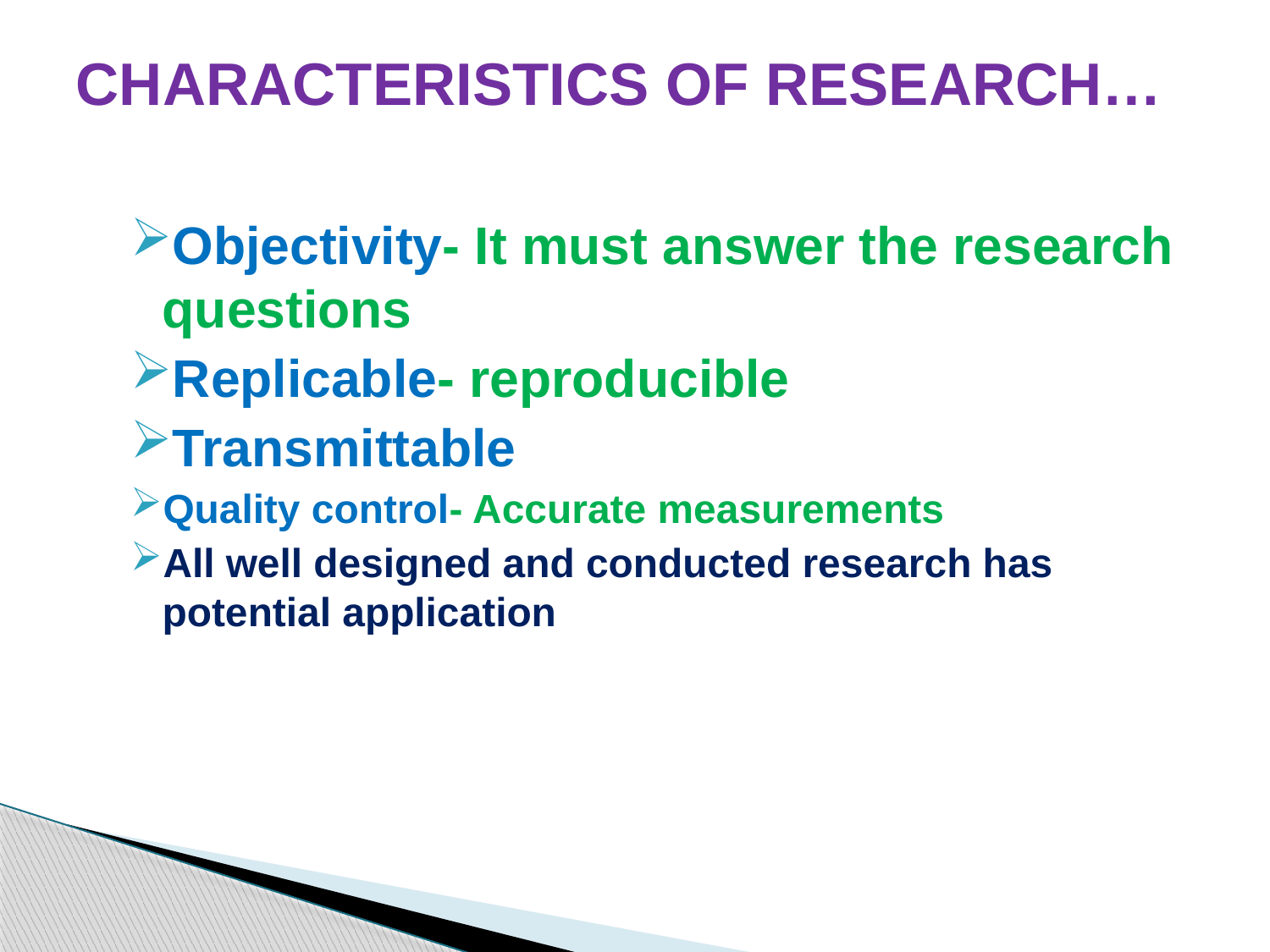

# CHARACTERISTICS OF RESEARCH…
Objectivity- It must answer the research questions
Replicable- reproducible
Transmittable
Quality control- Accurate measurements
All well designed and conducted research has potential application